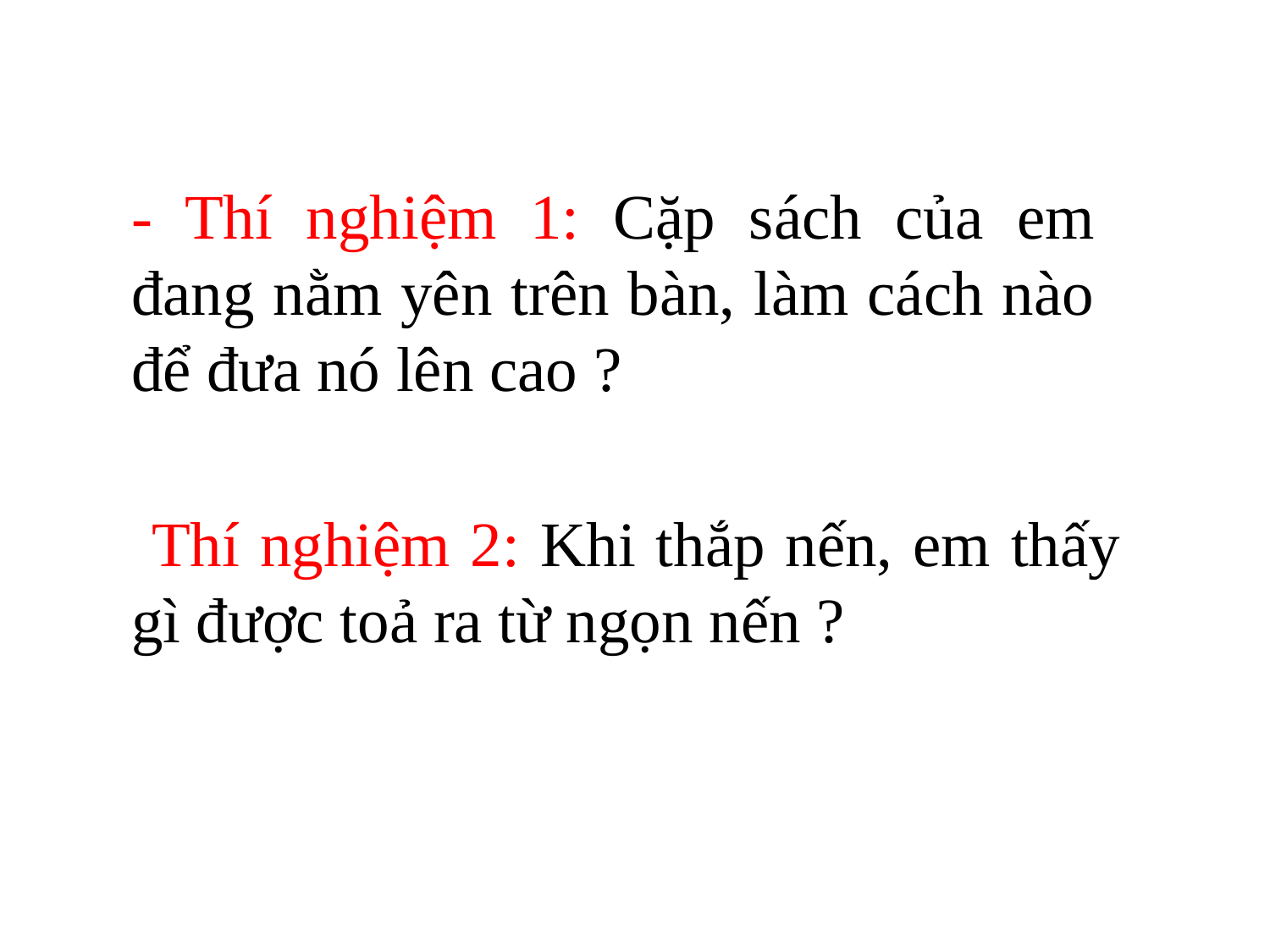

- Thí nghiệm 1: Cặp sách của em đang nằm yên trên bàn, làm cách nào để đưa nó lên cao ?
 Thí nghiệm 2: Khi thắp nến, em thấy gì được toả ra từ ngọn nến ?